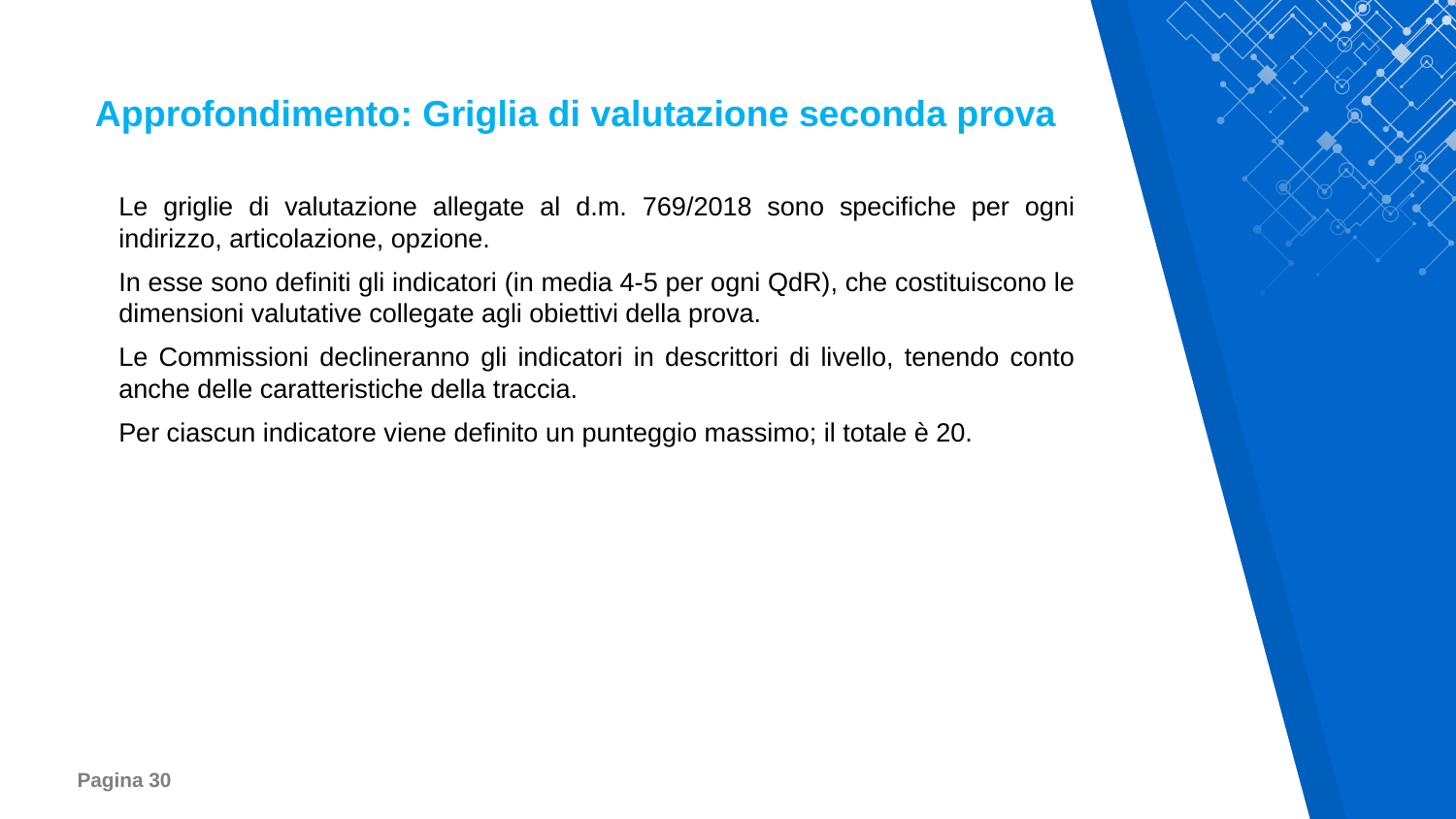

Approfondimento: Griglia di valutazione seconda prova
Le griglie di valutazione allegate al d.m. 769/2018 sono specifiche per ogni indirizzo, articolazione, opzione.
In esse sono definiti gli indicatori (in media 4-5 per ogni QdR), che costituiscono le dimensioni valutative collegate agli obiettivi della prova.
Le Commissioni declineranno gli indicatori in descrittori di livello, tenendo conto anche delle caratteristiche della traccia.
Per ciascun indicatore viene definito un punteggio massimo; il totale è 20.